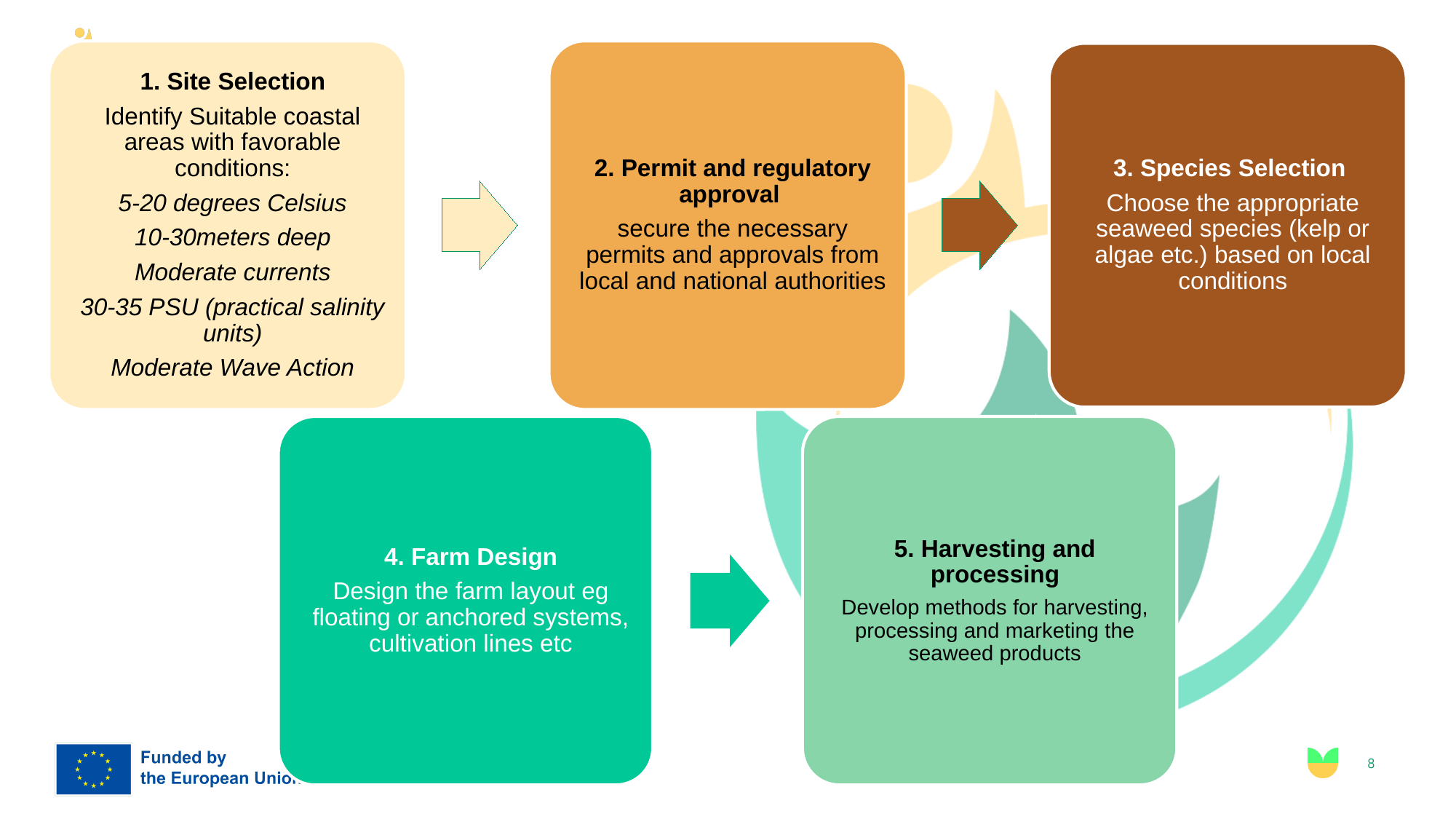

1. Site Selection
Identify Suitable coastal areas with favorable conditions:
5-20 degrees Celsius
10-30meters deep
Moderate currents
30-35 PSU (practical salinity units)
Moderate Wave Action

2. Permit and regulatory approval
secure the necessary permits and approvals from local and national authorities

3. Species Selection
Choose the appropriate seaweed species (kelp or algae etc.) based on local conditions
4. Farm Design
Design the farm layout eg floating or anchored systems, cultivation lines etc

5. Harvesting and processing
Develop methods for harvesting, processing and marketing the seaweed products
8